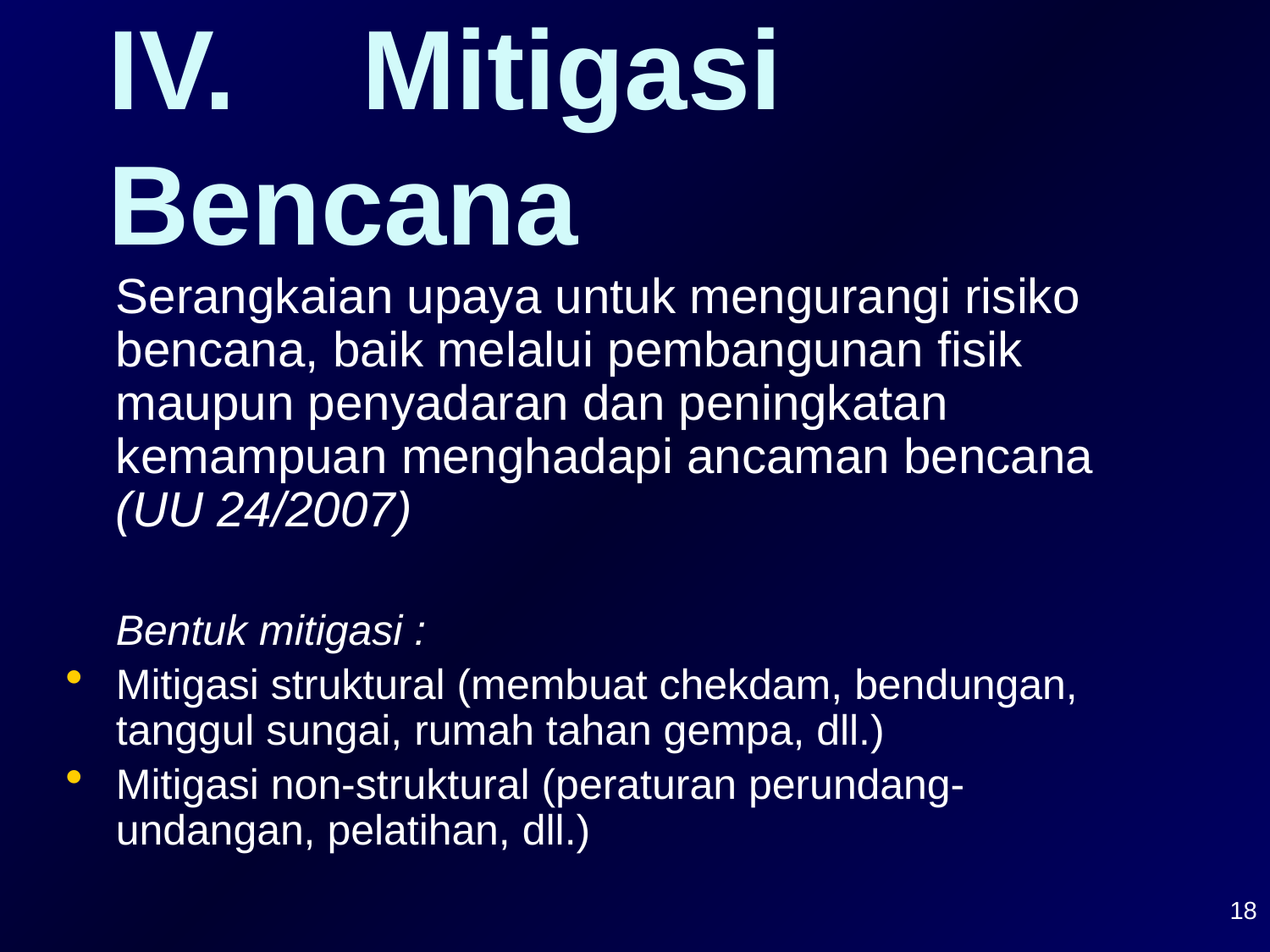

IV.	Mitigasi Bencana
	Serangkaian upaya untuk mengurangi risiko bencana, baik melalui pembangunan fisik maupun penyadaran dan peningkatan kemampuan menghadapi ancaman bencana (UU 24/2007)

	Bentuk mitigasi :
Mitigasi struktural (membuat chekdam, bendungan, tanggul sungai, rumah tahan gempa, dll.)
Mitigasi non-struktural (peraturan perundang-undangan, pelatihan, dll.)
18